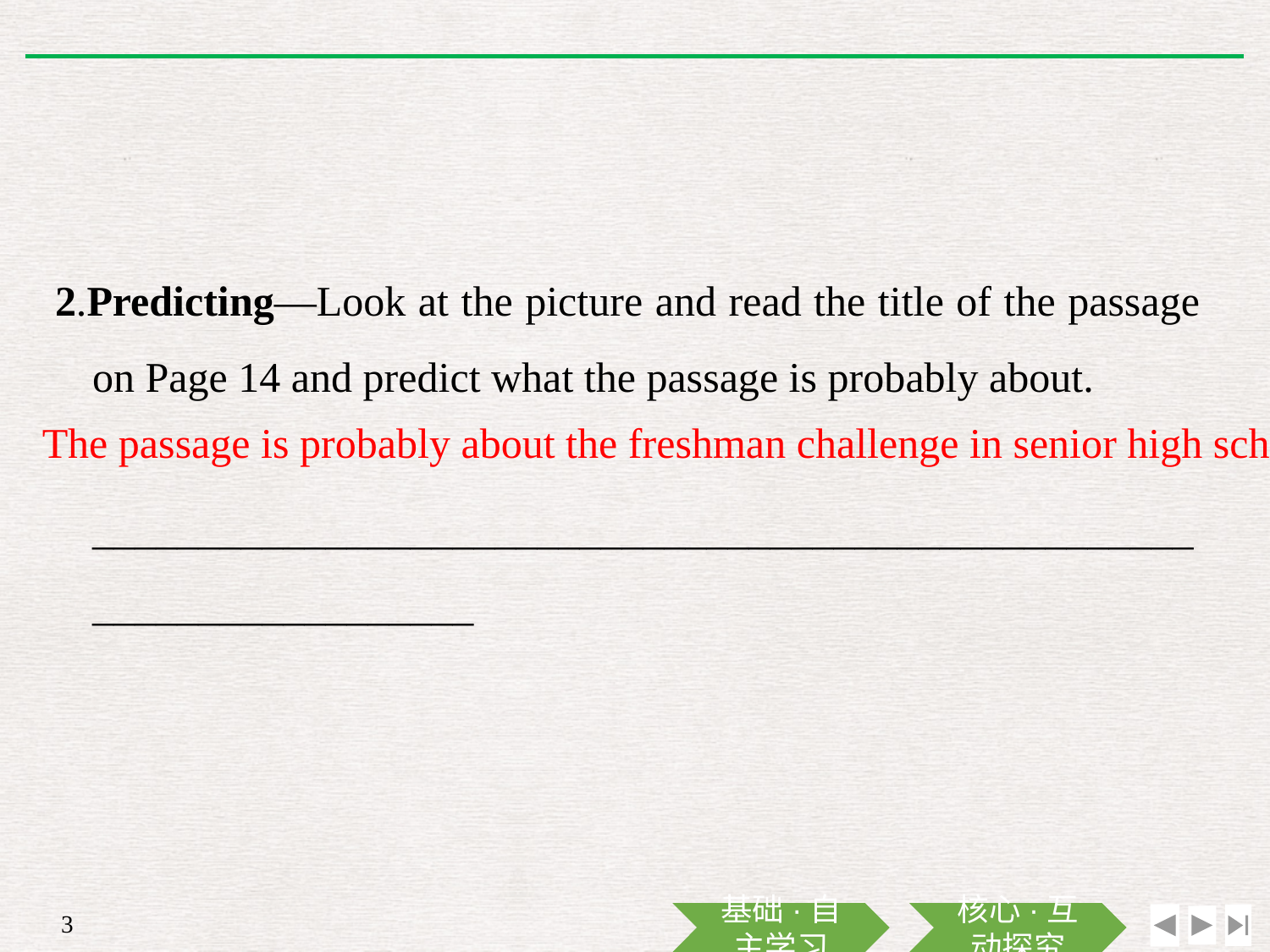

2.Predicting—Look at the picture and read the title of the passage on Page 14 and predict what the passage is probably about.
	______________________________________________________________________
The passage is probably about the freshman challenge in senior high school.